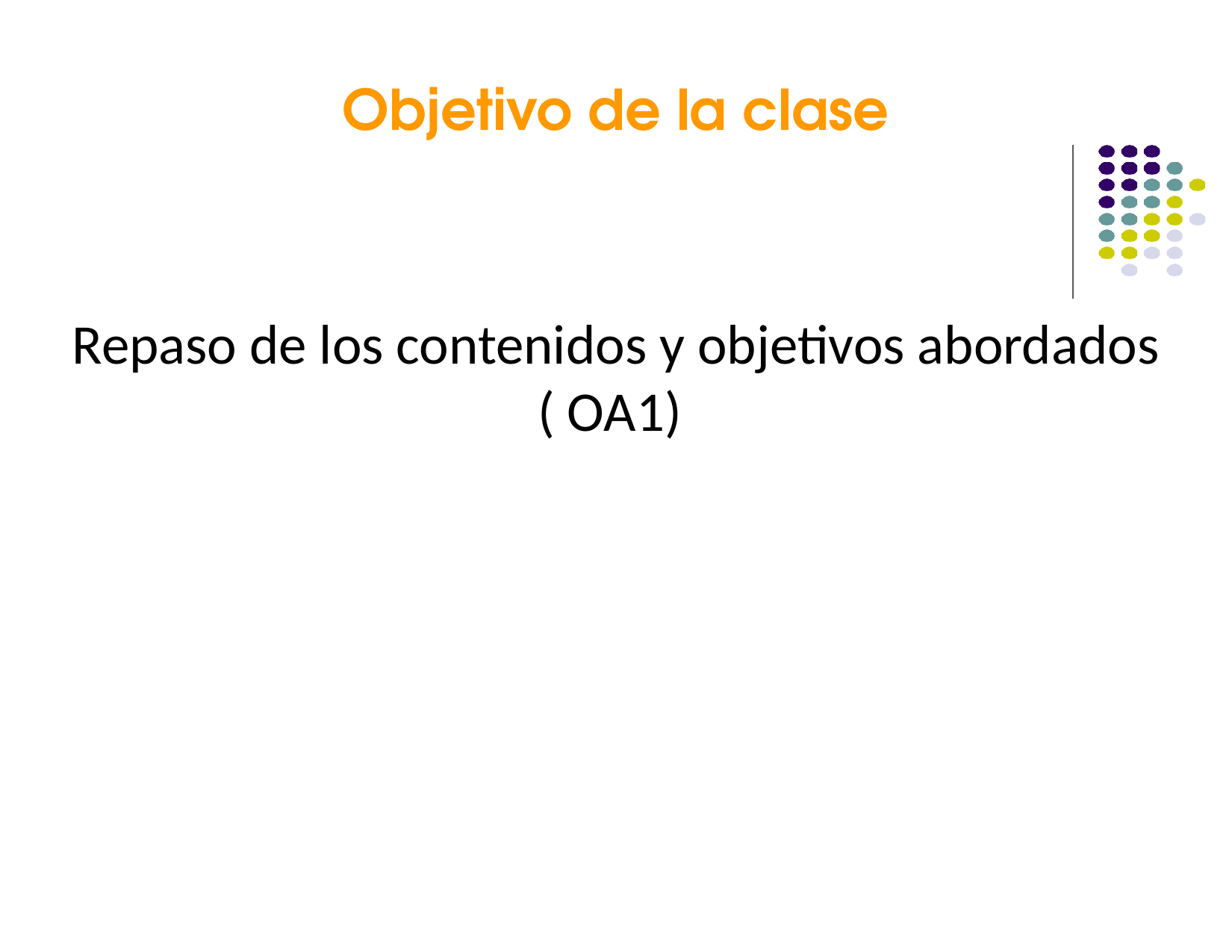

# Objetivo de la clase
Repaso de los contenidos y objetivos abordados ( OA1)